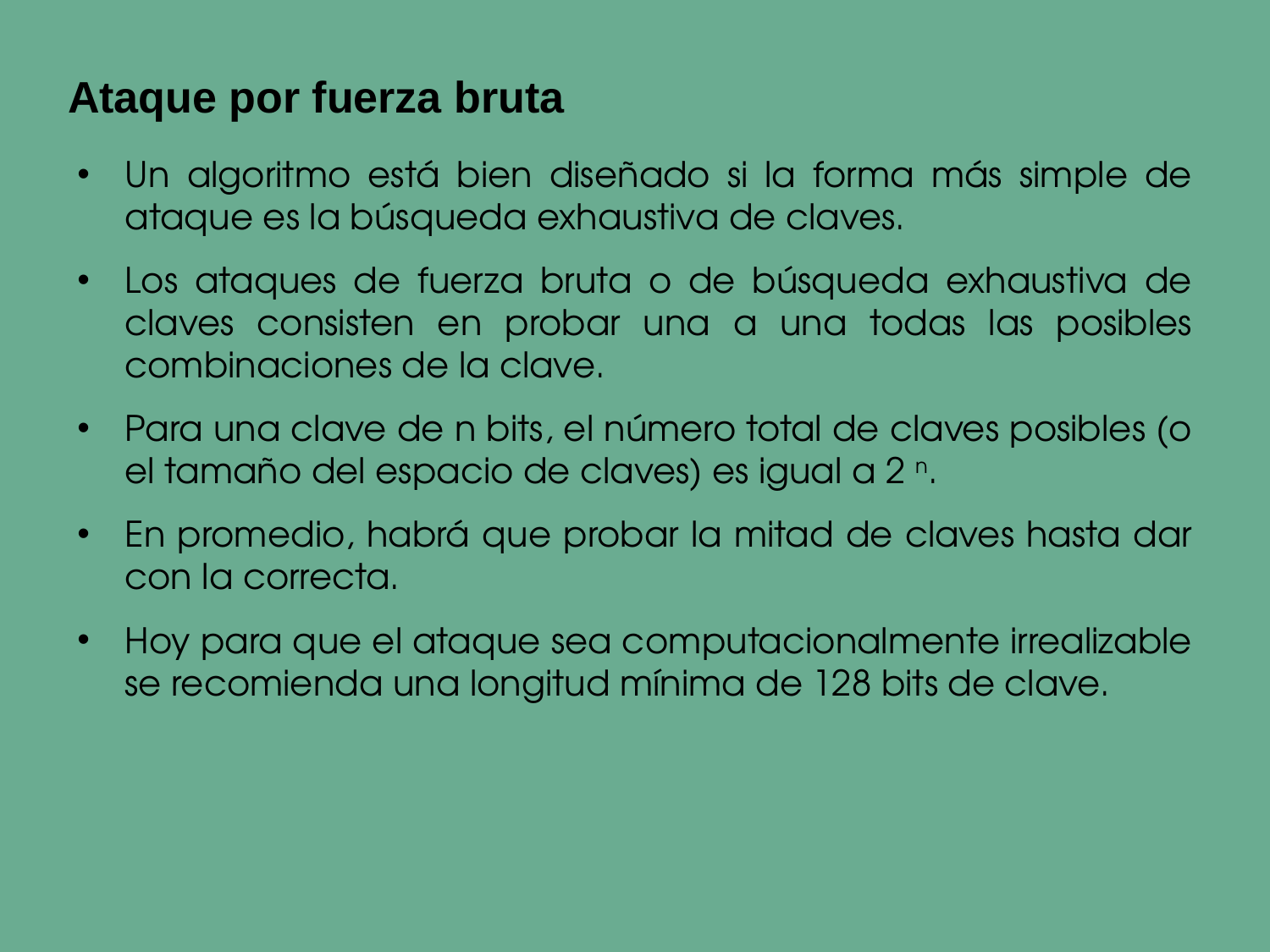

# Ataque por fuerza bruta
Un algoritmo está bien diseñado si la forma más simple de ataque es la búsqueda exhaustiva de claves.
Los ataques de fuerza bruta o de búsqueda exhaustiva de claves consisten en probar una a una todas las posibles combinaciones de la clave.
Para una clave de n bits, el número total de claves posibles (o el tamaño del espacio de claves) es igual a 2 n.
En promedio, habrá que probar la mitad de claves hasta dar con la correcta.
Hoy para que el ataque sea computacionalmente irrealizable se recomienda una longitud mínima de 128 bits de clave.